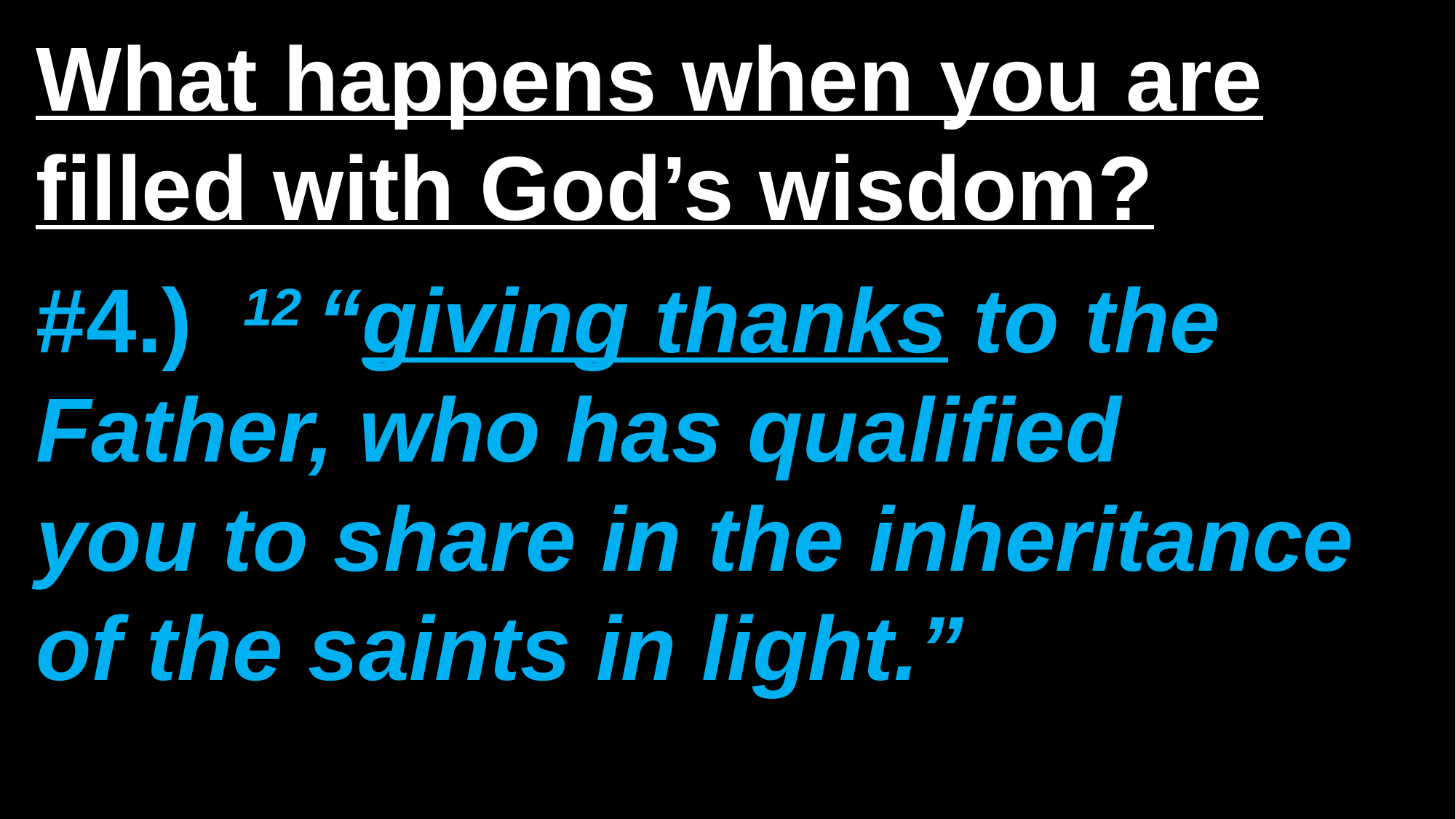

What happens when you are filled with God’s wisdom?
#4.)  12 “giving thanks to the Father, who has qualified you to share in the inheritance of the saints in light.”